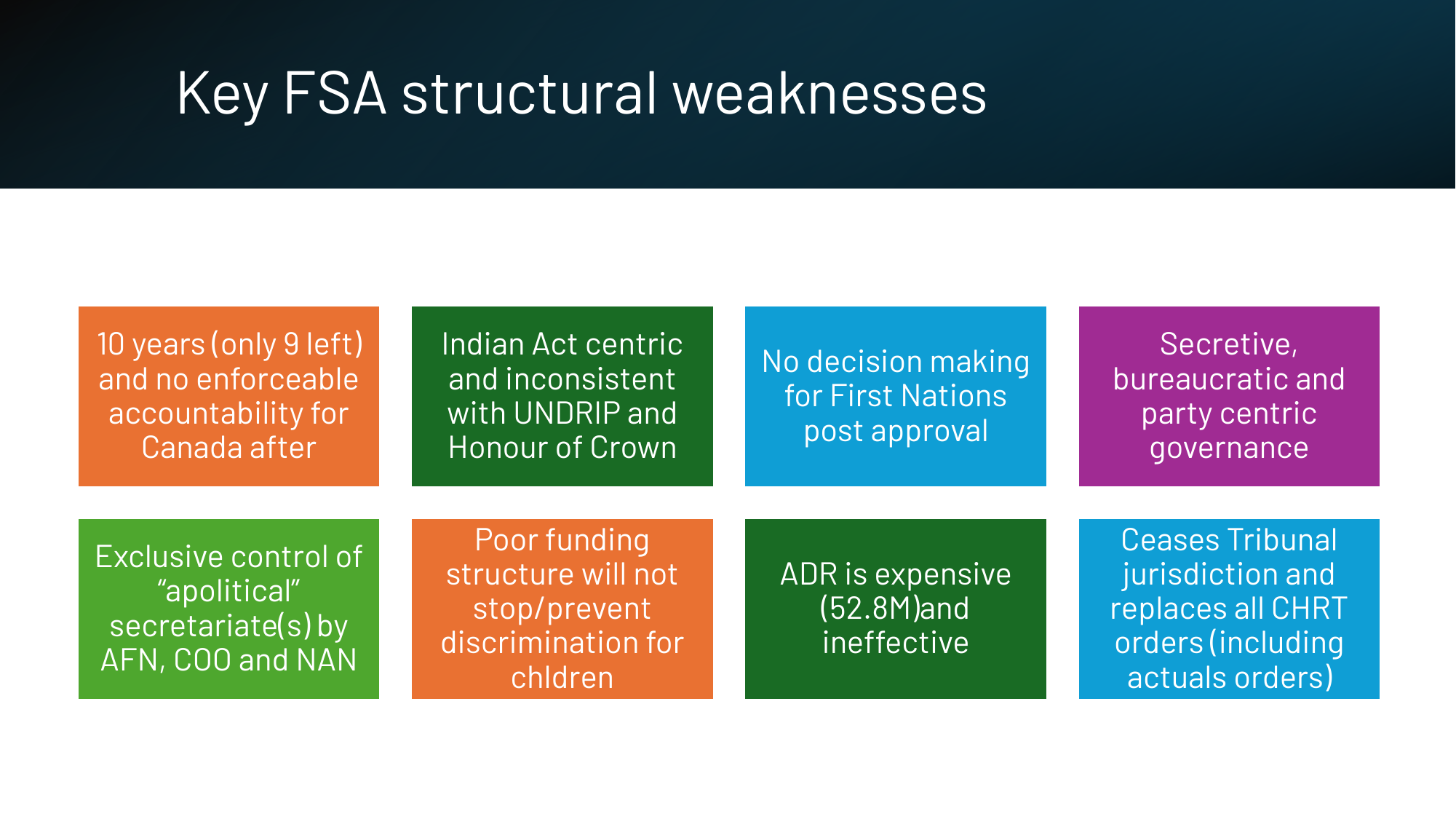

# Key FSA structural weaknesses
10 years (only 9 left) and no enforceable accountability for Canada after
Indian Act centric and inconsistent with UNDRIP and Honour of Crown
No decision making for First Nations post approval
Secretive, bureaucratic and party centric governance
Exclusive control of “apolitical” secretariate(s) by AFN, COO and NAN
Poor funding structure will not stop/prevent discrimination for chldren
ADR is expensive (52.8M)and ineffective
Ceases Tribunal jurisdiction and replaces all CHRT orders (including actuals orders)